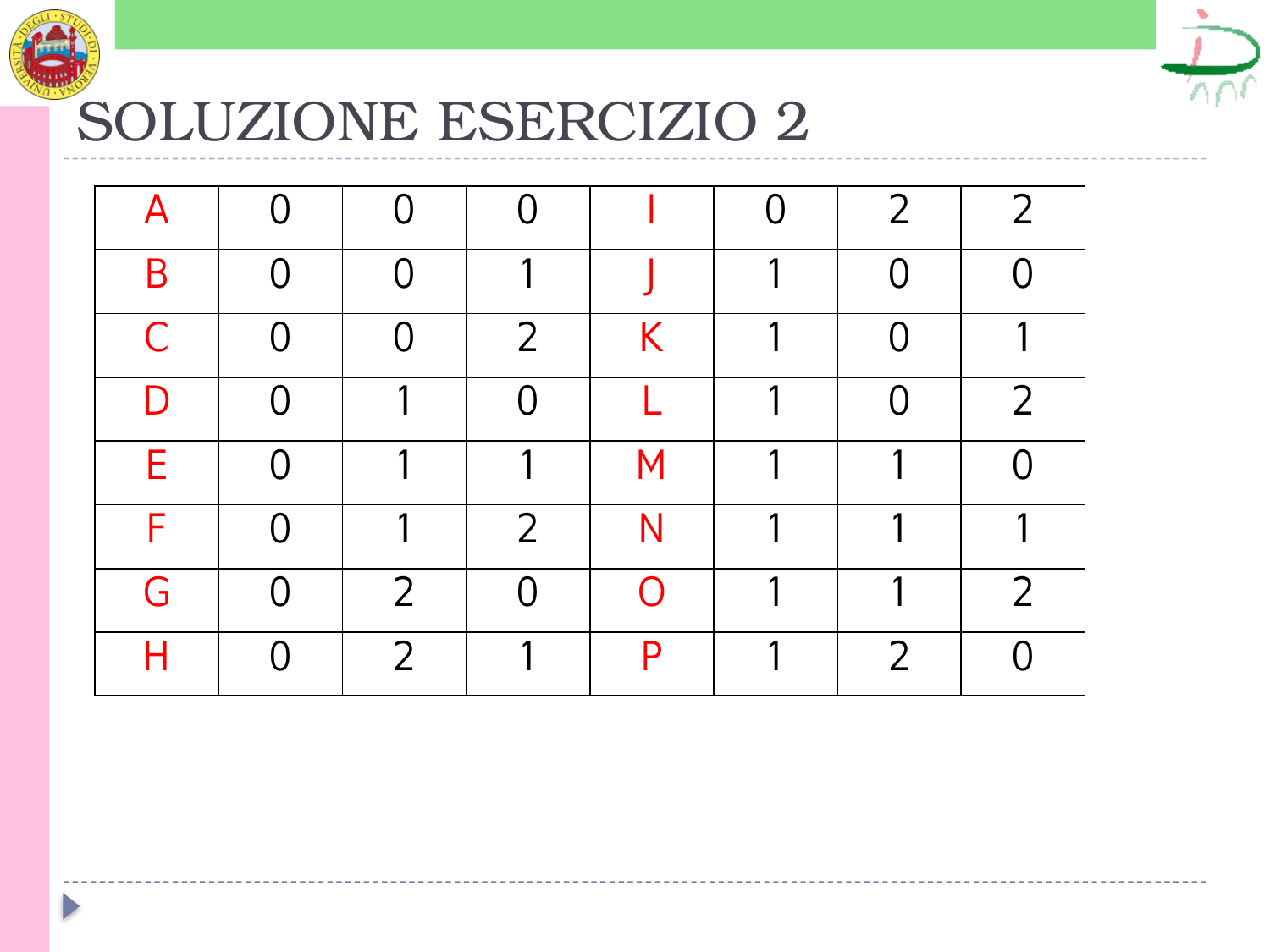

# SOLUZIONE ESERCIZIO 2
| A | 0 | 0 | 0 | I | 0 | 2 | 2 |
| --- | --- | --- | --- | --- | --- | --- | --- |
| B | 0 | 0 | 1 | J | 1 | 0 | 0 |
| C | 0 | 0 | 2 | K | 1 | 0 | 1 |
| D | 0 | 1 | 0 | L | 1 | 0 | 2 |
| E | 0 | 1 | 1 | M | 1 | 1 | 0 |
| F | 0 | 1 | 2 | N | 1 | 1 | 1 |
| G | 0 | 2 | 0 | O | 1 | 1 | 2 |
| H | 0 | 2 | 1 | P | 1 | 2 | 0 |